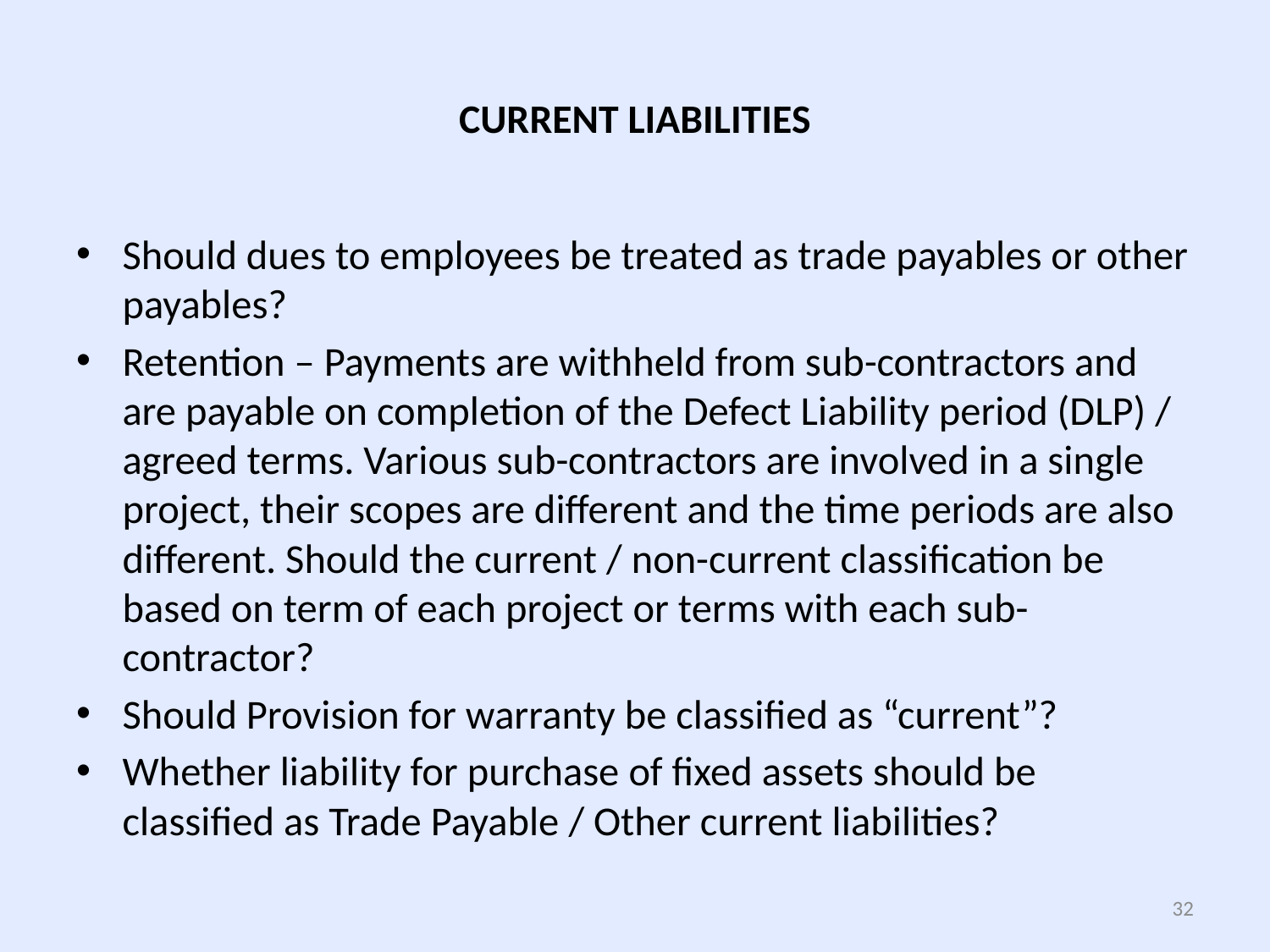

# CURRENT LIABILITIES
Should dues to employees be treated as trade payables or other payables?
Retention – Payments are withheld from sub-contractors and are payable on completion of the Defect Liability period (DLP) / agreed terms. Various sub-contractors are involved in a single project, their scopes are different and the time periods are also different. Should the current / non-current classification be based on term of each project or terms with each sub-contractor?
Should Provision for warranty be classified as “current”?
Whether liability for purchase of fixed assets should be classified as Trade Payable / Other current liabilities?

32